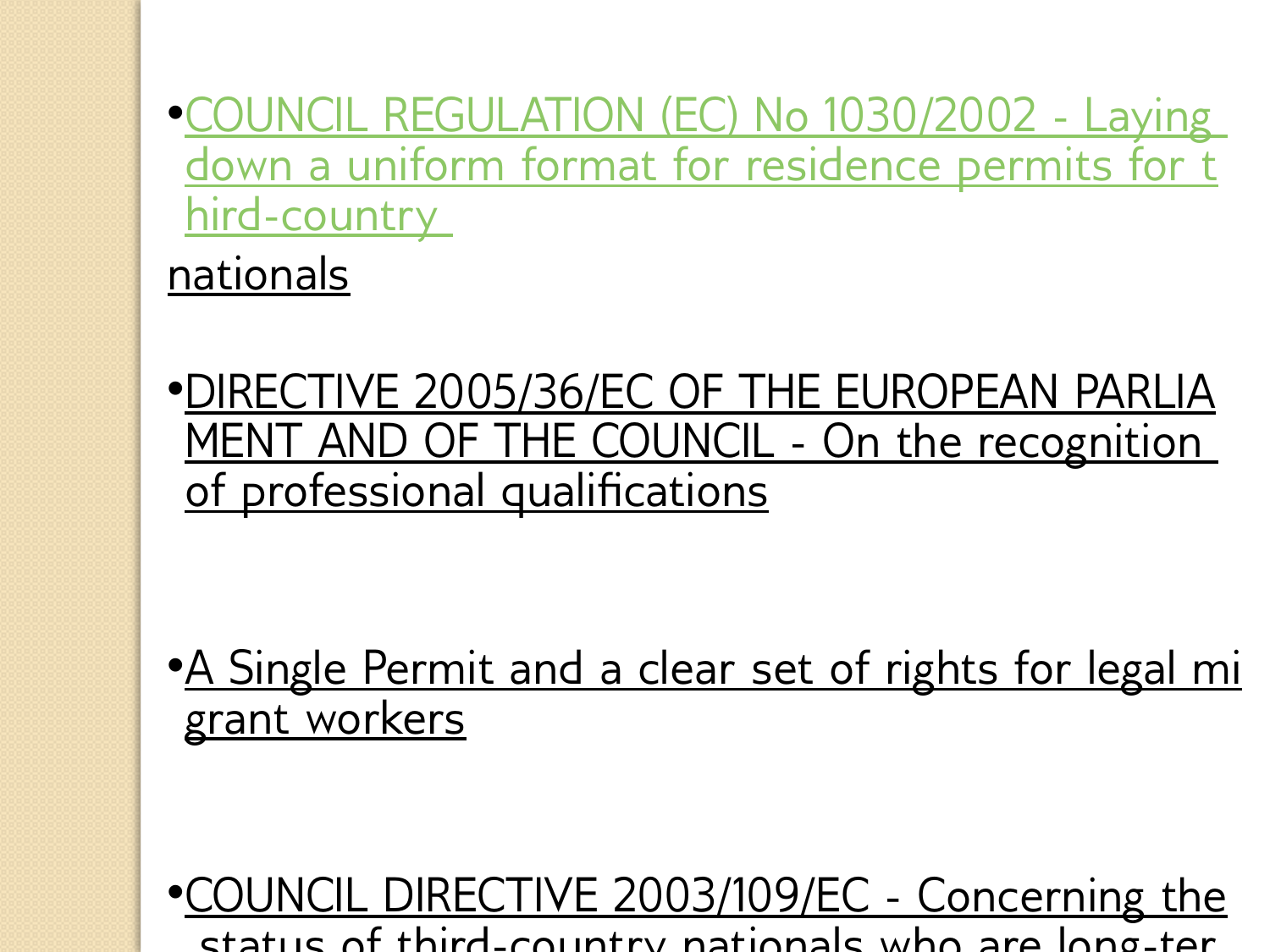

COUNCIL REGULATION (EC) No 1030/2002 - Laying down a uniform format for residence permits for third-country nationals
DIRECTIVE 2005/36/EC OF THE EUROPEAN PARLIAMENT AND OF THE COUNCIL - On the recognition of professional qualifications
A Single Permit and a clear set of rights for legal migrant workers
COUNCIL DIRECTIVE 2003/109/EC - Concerning the status of third-country nationals who are long-term residents